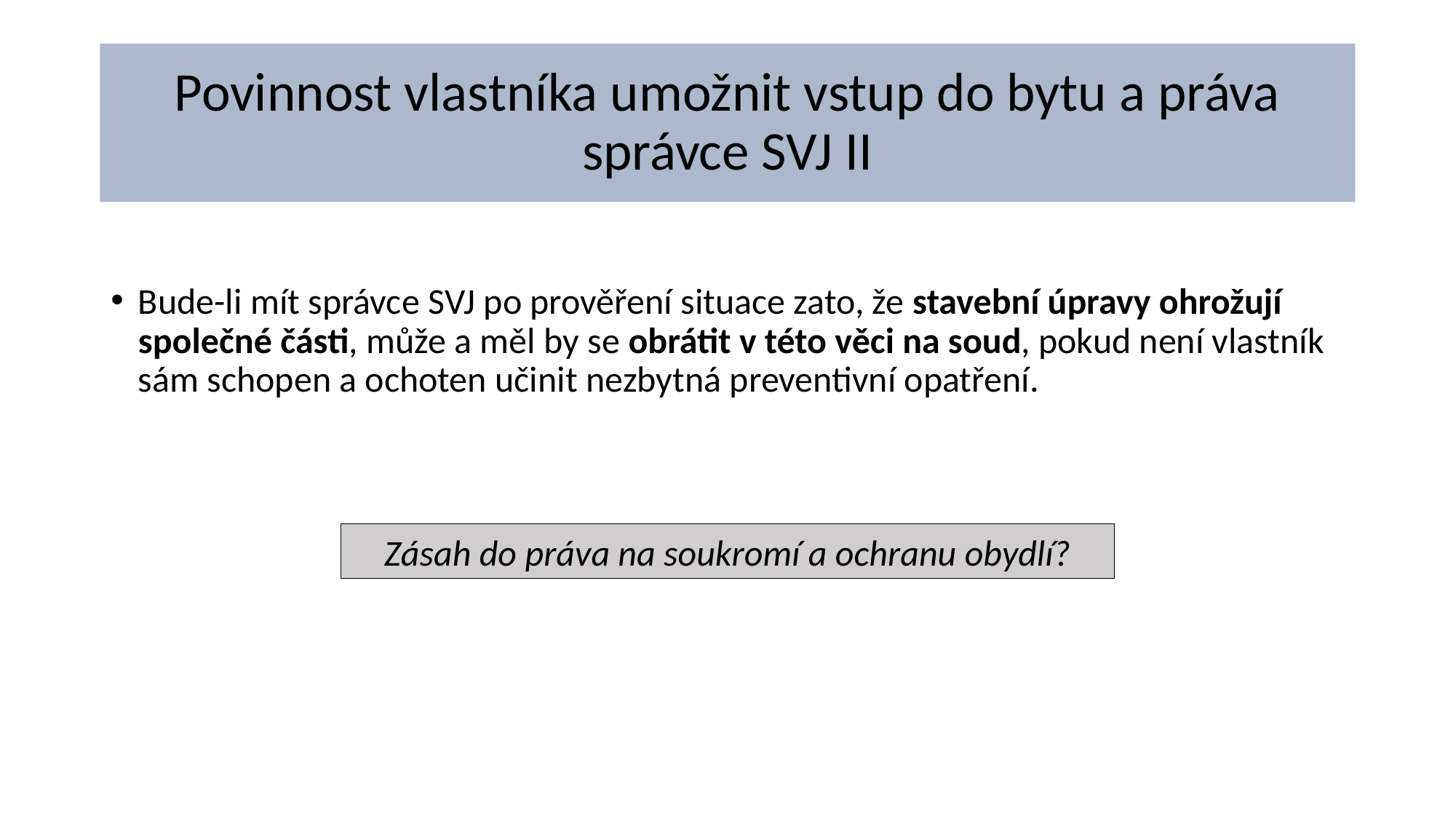

# Povinnost vlastníka umožnit vstup do bytu a práva správce SVJ II

Bude-li mít správce SVJ po prověření situace zato, že stavební úpravy ohrožují společné části, může a měl by se obrátit v této věci na soud, pokud není vlastník sám schopen a ochoten učinit nezbytná preventivní opatření.
Zásah do práva na soukromí a ochranu obydlí?